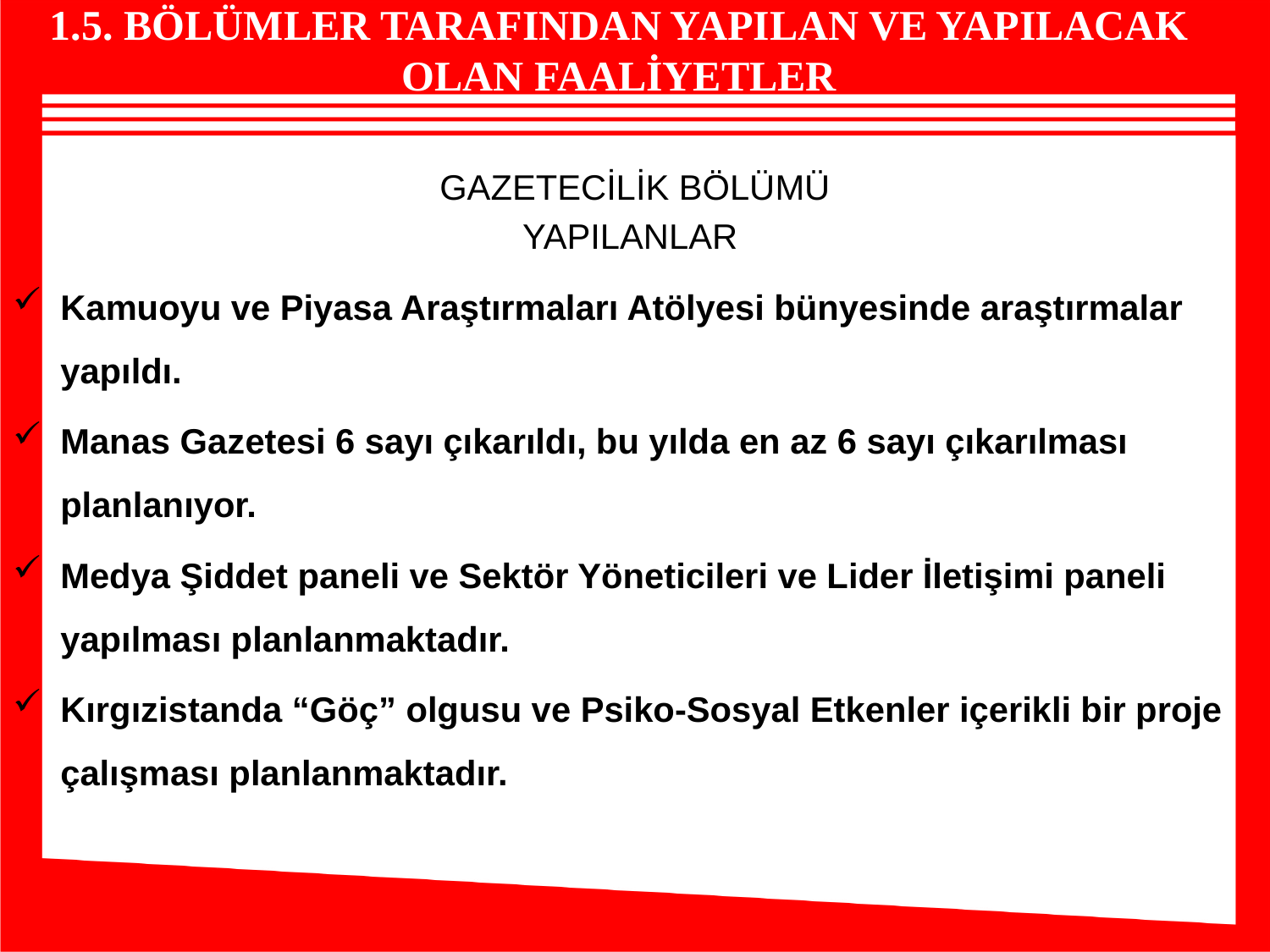

# 1.5. BÖLÜMLER TARAFINDAN YAPILAN VE YAPILACAK OLAN FAALİYETLER
GAZETECİLİK BÖLÜMÜ
YAPILANLAR
Kamuoyu ve Piyasa Araştırmaları Atölyesi bünyesinde araştırmalar yapıldı.
Manas Gazetesi 6 sayı çıkarıldı, bu yılda en az 6 sayı çıkarılması planlanıyor.
Medya Şiddet paneli ve Sektör Yöneticileri ve Lider İletişimi paneli yapılması planlanmaktadır.
Kırgızistanda “Göç” olgusu ve Psiko-Sosyal Etkenler içerikli bir proje çalışması planlanmaktadır.